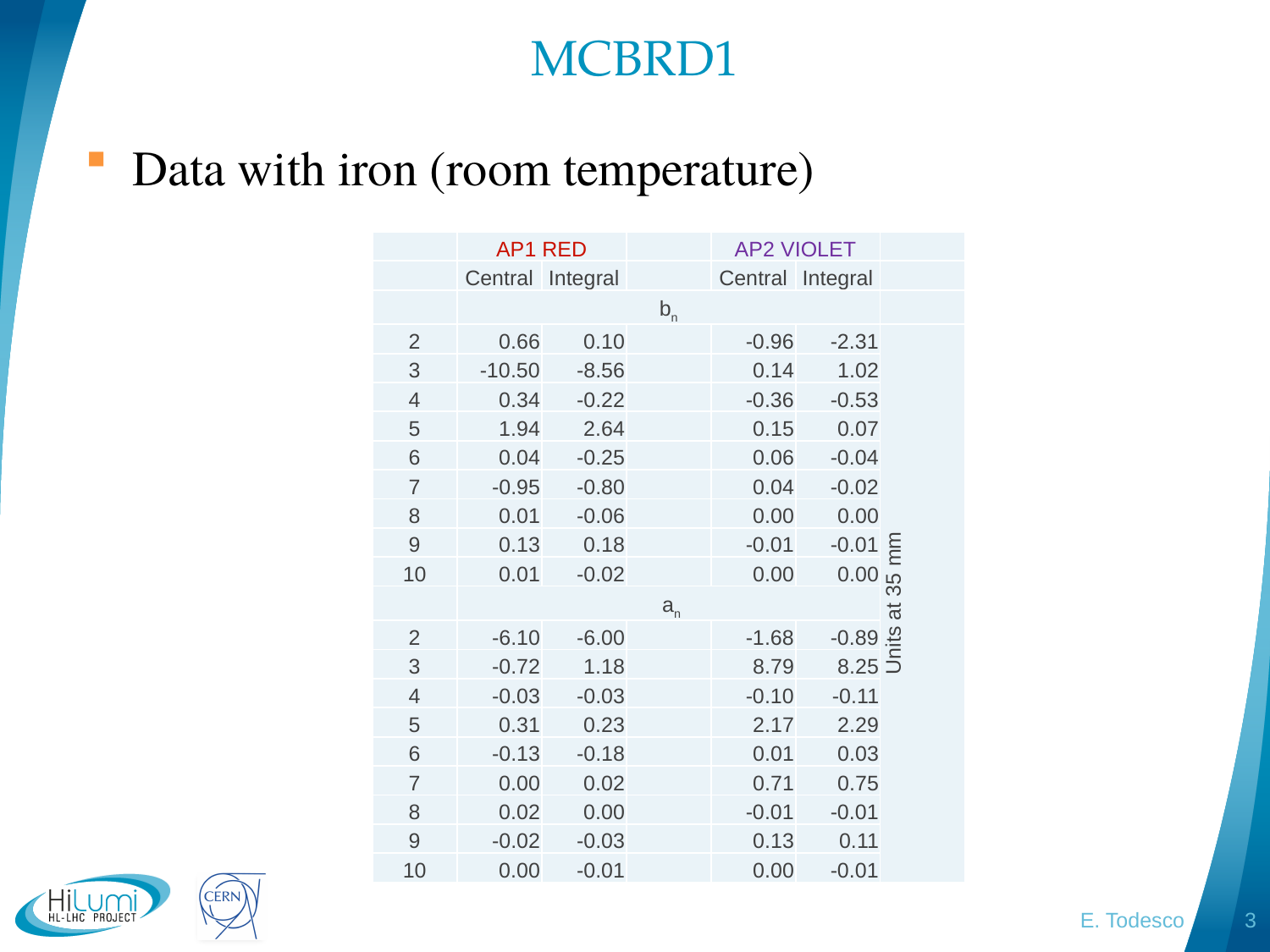

# MCBRD1
Data with iron (room temperature)
|  | AP1 RED |  |  | AP2 VIOLET |  |  |
| --- | --- | --- | --- | --- | --- | --- |
|  | Central | Integral |  | Central | Integral |  |
|  | bn |  |  |  |  |  |
| 2 | 0.66 | 0.10 |  | -0.96 | -2.31 | Units at 35 mm |
| 3 | -10.50 | -8.56 |  | 0.14 | 1.02 |  |
| 4 | 0.34 | -0.22 |  | -0.36 | -0.53 |  |
| 5 | 1.94 | 2.64 |  | 0.15 | 0.07 |  |
| 6 | 0.04 | -0.25 |  | 0.06 | -0.04 |  |
| 7 | -0.95 | -0.80 |  | 0.04 | -0.02 |  |
| 8 | 0.01 | -0.06 |  | 0.00 | 0.00 |  |
| 9 | 0.13 | 0.18 |  | -0.01 | -0.01 |  |
| 10 | 0.01 | -0.02 |  | 0.00 | 0.00 |  |
|  | an |  |  |  |  |  |
| 2 | -6.10 | -6.00 |  | -1.68 | -0.89 |  |
| 3 | -0.72 | 1.18 |  | 8.79 | 8.25 |  |
| 4 | -0.03 | -0.03 |  | -0.10 | -0.11 |  |
| 5 | 0.31 | 0.23 |  | 2.17 | 2.29 |  |
| 6 | -0.13 | -0.18 |  | 0.01 | 0.03 |  |
| 7 | 0.00 | 0.02 |  | 0.71 | 0.75 |  |
| 8 | 0.02 | 0.00 |  | -0.01 | -0.01 |  |
| 9 | -0.02 | -0.03 |  | 0.13 | 0.11 |  |
| 10 | 0.00 | -0.01 |  | 0.00 | -0.01 |  |
E. Todesco
3